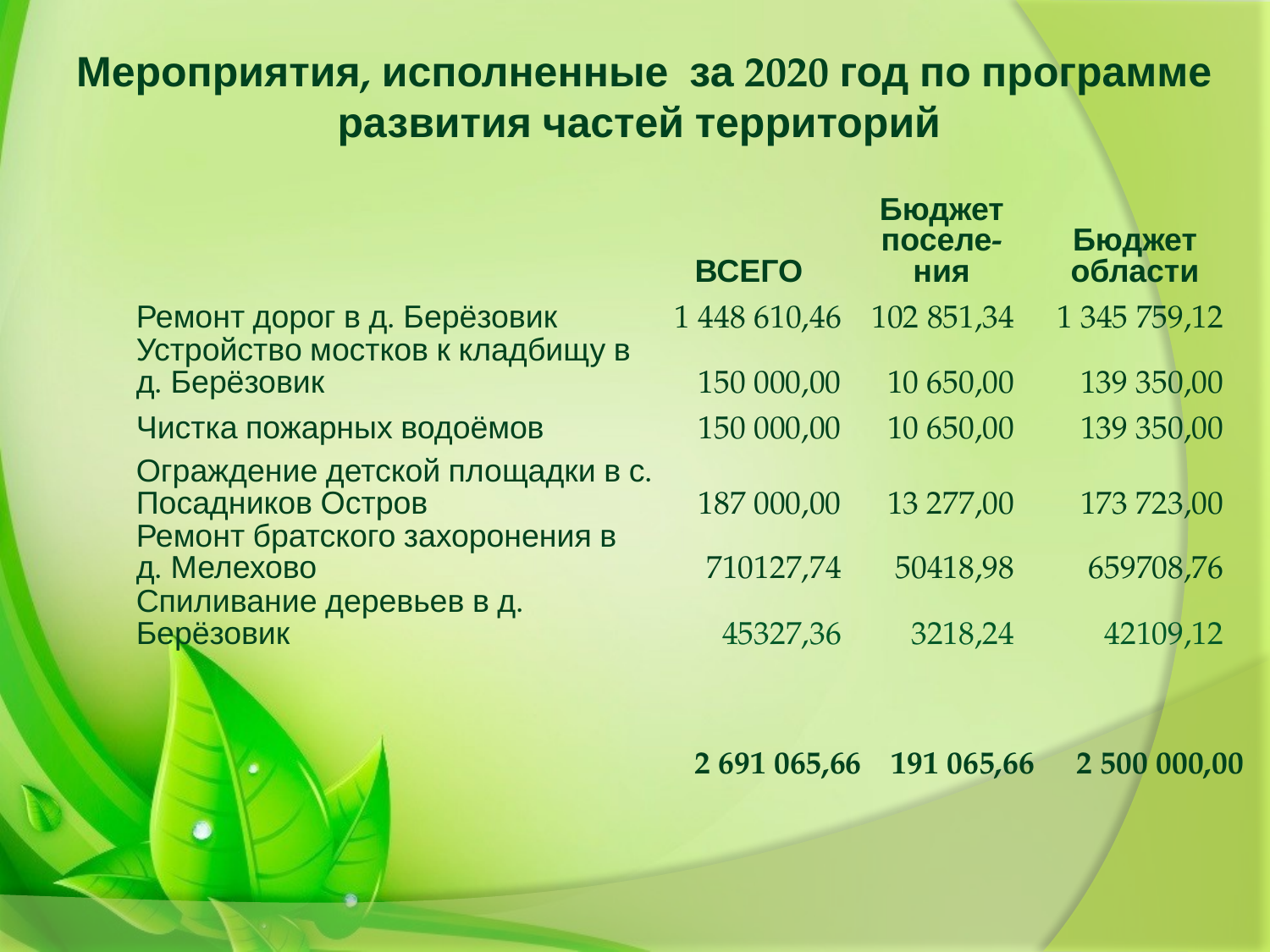

# Мероприятия, исполненные  за 2020 год по программе развития частей территорий
|  |  | ВСЕГО |  | Бюджет поселе-ния |  | Бюджет области |
| --- | --- | --- | --- | --- | --- | --- |
| Ремонт дорог в д. Берёзовик |  | 1 448 610,46 |  | 102 851,34 |  | 1 345 759,12 |
| Устройство мостков к кладбищу в д. Берёзовик |  | 150 000,00 |  | 10 650,00 |  | 139 350,00 |
| Чистка пожарных водоёмов |  | 150 000,00 |  | 10 650,00 |  | 139 350,00 |
| Ограждение детской площадки в с. Посадников Остров |  | 187 000,00 |  | 13 277,00 |  | 173 723,00 |
| Ремонт братского захоронения в д. Мелехово |  | 710127,74 |  | 50418,98 |  | 659708,76 |
| Спиливание деревьев в д. Берёзовик |  | 45327,36 |  | 3218,24 |  | 42109,12 |
| 2 691 065,66 |  | 191 065,66 |  | 2 500 000,00 |
| --- | --- | --- | --- | --- |